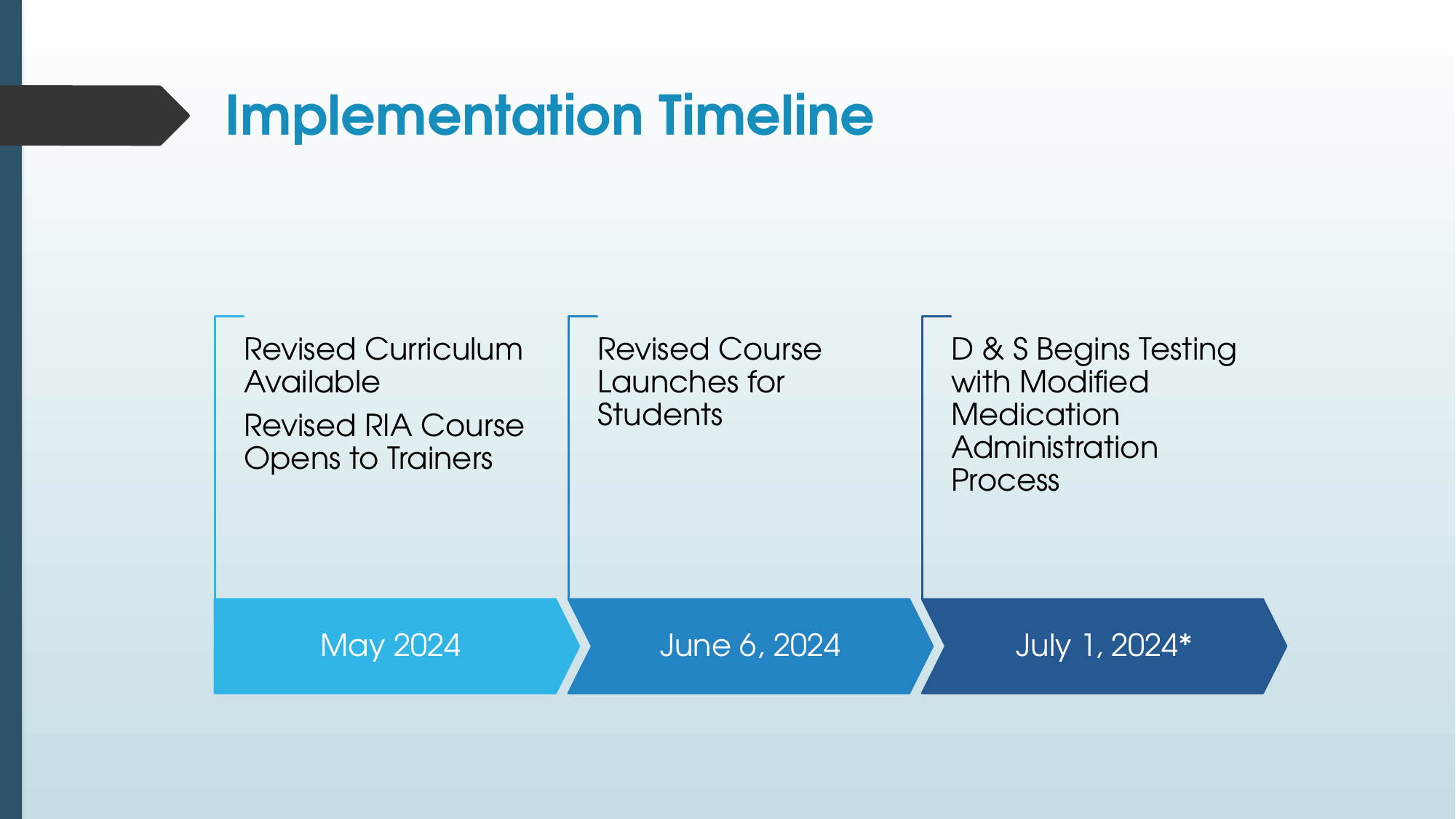

# Implementation Timeline

May 2024
Revised Curriculum Available
Revised RIA Course Opens to Trainers
June 6, 2024
Revised Course Launches for Students
July 1, 2024*
D & S Begins Testing with Modified Medication Administration Process